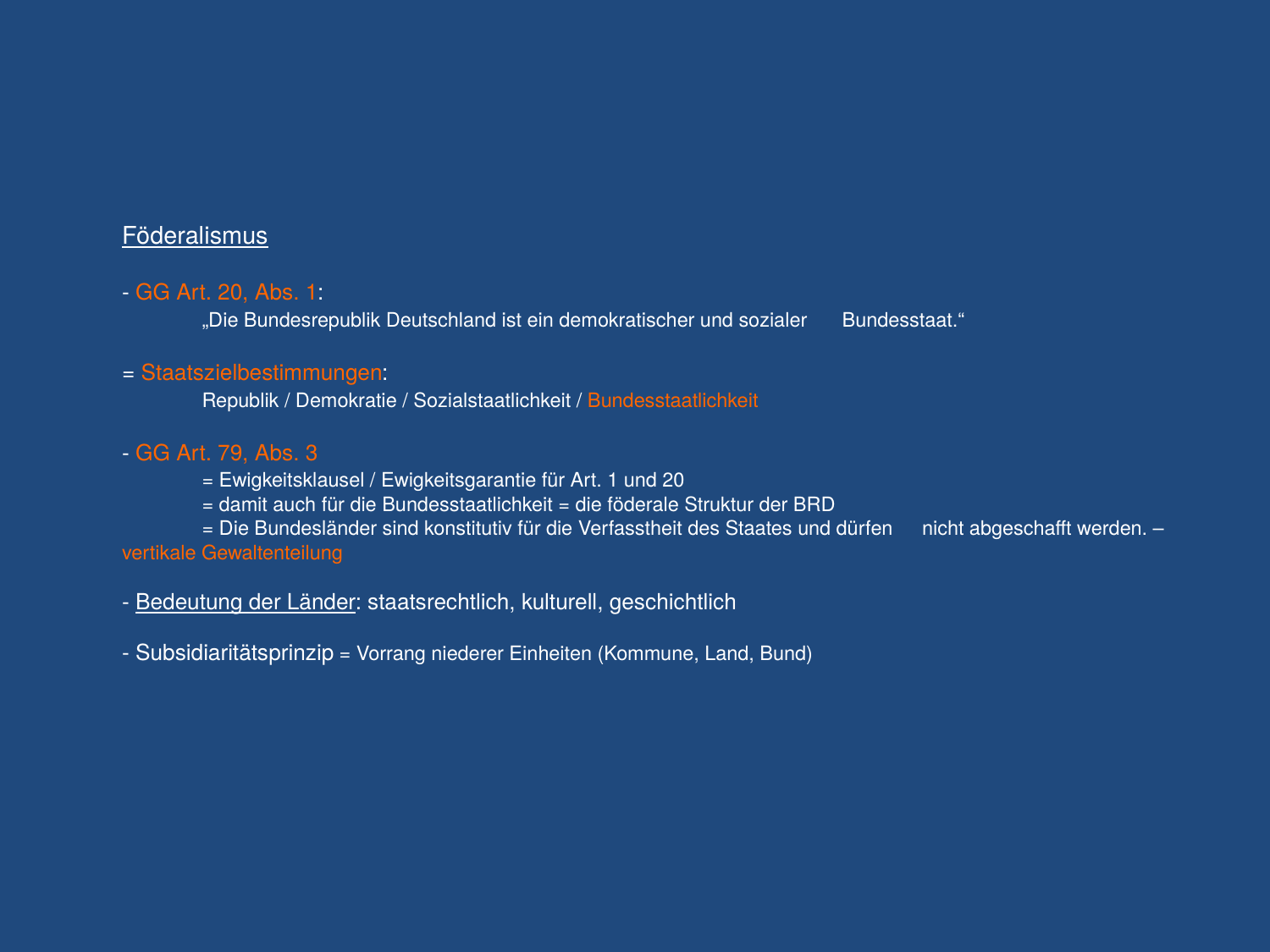

# Föderalismus - GG Art. 20, Abs. 1: „Die Bundesrepublik Deutschland ist ein demokratischer und sozialer 	Bundesstaat.“ = Staatszielbestimmungen: Republik / Demokratie / Sozialstaatlichkeit / Bundesstaatlichkeit - GG Art. 79, Abs. 3 = Ewigkeitsklausel / Ewigkeitsgarantie für Art. 1 und 20 = damit auch für die Bundesstaatlichkeit = die föderale Struktur der BRD = Die Bundesländer sind konstitutiv für die Verfasstheit des Staates und dürfen 	nicht abgeschafft werden. – vertikale Gewaltenteilung - Bedeutung der Länder: staatsrechtlich, kulturell, geschichtlich - Subsidiaritätsprinzip = Vorrang niederer Einheiten (Kommune, Land, Bund)